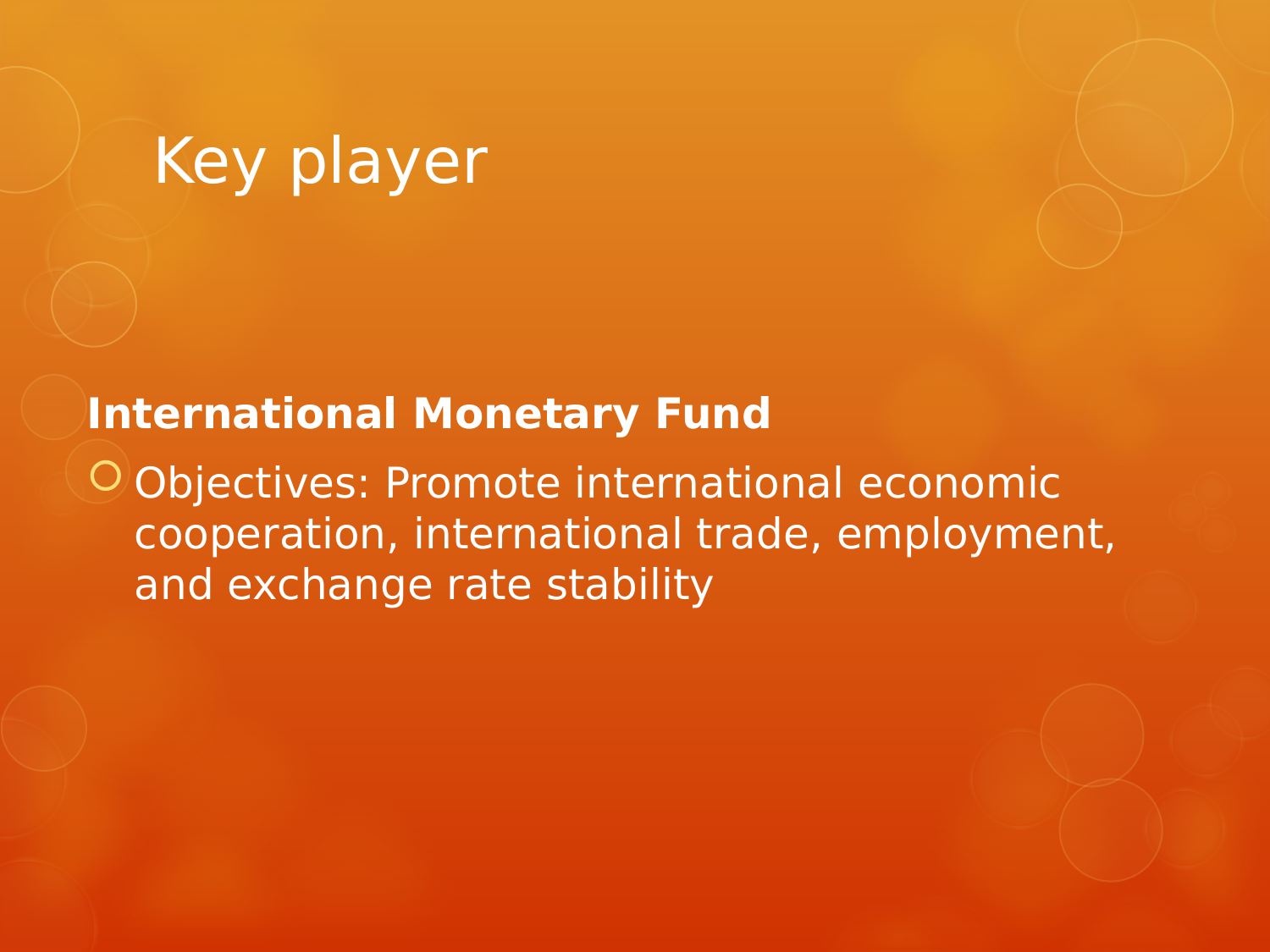

# Key player
International Monetary Fund
Objectives: Promote international economic cooperation, international trade, employment, and exchange rate stability